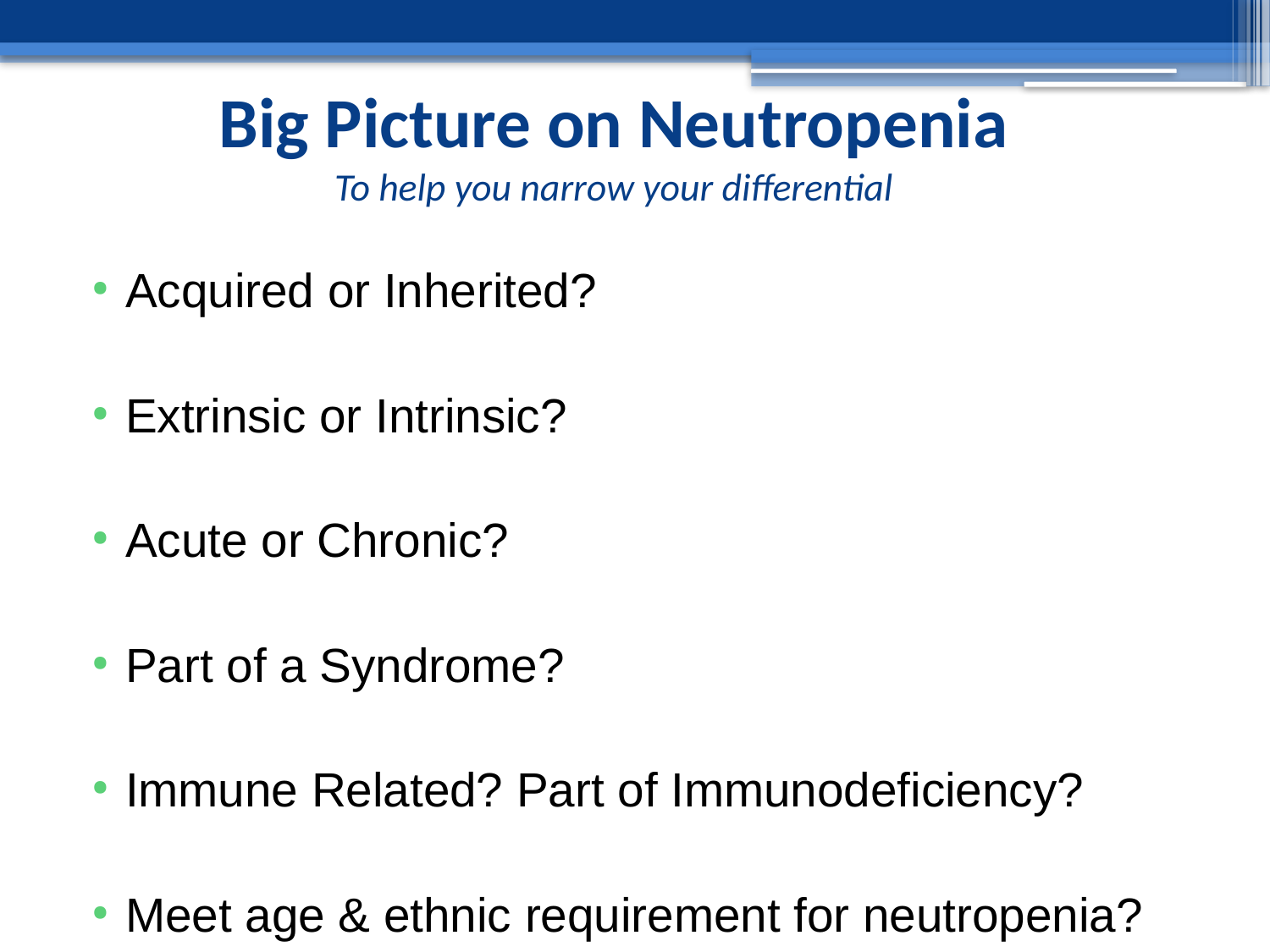

# Big Picture on Neutropenia To help you narrow your differential
Acquired or Inherited?

Extrinsic or Intrinsic?

Acute or Chronic?

Part of a Syndrome?

Immune Related? Part of Immunodeficiency?

Meet age & ethnic requirement for neutropenia?